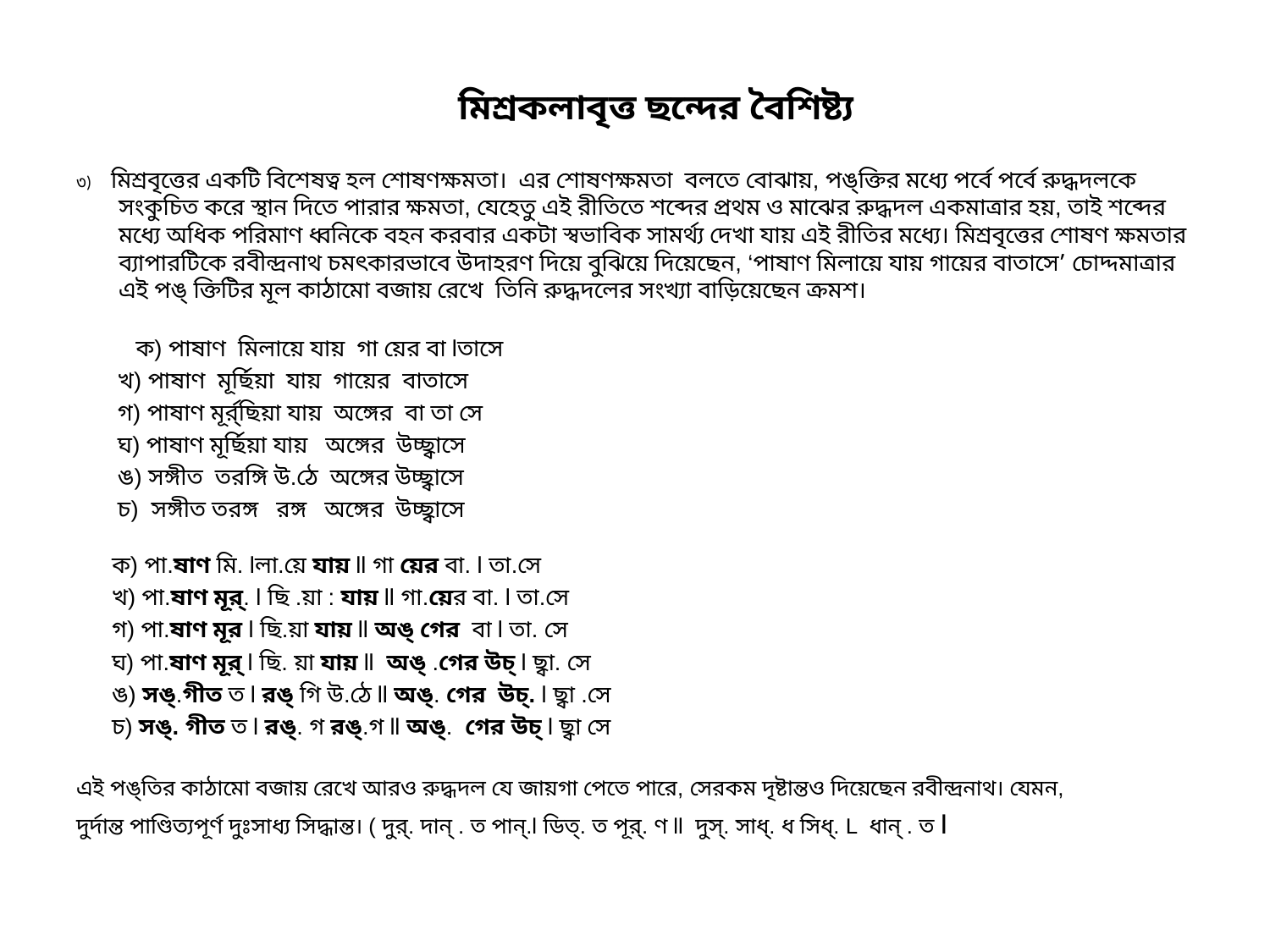

# মিশ্রকলাবৃত্ত ছন্দের বৈশিষ্ট্য
৩)     মিশ্রবৃত্তের একটি বিশেষত্ব হল শোষণক্ষমতা।  এর শোষণক্ষমতা  বলতে বোঝায়, পঙ্‌ক্তির মধ্যে পর্বে পর্বে রুদ্ধদলকে সংকুচিত করে স্থান দিতে পারার ক্ষমতা, যেহেতু এই রীতিতে শব্দের প্রথম ও মাঝের রুদ্ধদল একমাত্রার হয়, তাই শব্দের মধ্যে অধিক পরিমাণ ধ্বনিকে বহন করবার একটা স্বভাবিক সামর্থ্য দেখা যায় এই রীতির মধ্যে। মিশ্রবৃত্তের শোষণ ক্ষমতার ব্যাপারটিকে রবীন্দ্রনাথ চমৎকারভাবে উদাহরণ দিয়ে বুঝিয়ে দিয়েছেন, ‘পাষাণ মিলায়ে যায় গায়ের বাতাসে’ চোদ্দমাত্রার এই পঙ্‌ ক্তিটির মূল কাঠামো বজায় রেখে  তিনি রুদ্ধদলের সংখ্যা বাড়িয়েছেন ক্রমশ।

             ক) পাষাণ  মিলায়ে যায়  গা য়ের বা lতাসে
       খ) পাষাণ  মূর্ছিয়া  যায়  গায়ের  বাতাসে
       গ) পাষাণ মূর্র্ছিয়া যায়  অঙ্গের  বা তা সে
       ঘ) পাষাণ মূর্ছিয়া যায়   অঙ্গের  উচ্ছ্বাসে
       ঙ) সঙ্গীত  তরঙ্গি উ.ঠে  অঙ্গের উচ্ছ্বাসে
       চ)  সঙ্গীত তরঙ্গ   রঙ্গ   অঙ্গের  উচ্ছ্বাসে

      ক) পা.ষাণ মি. lলা.য়ে যায় ll গা য়ের বা. l তা.সে
      খ) পা.ষাণ মূর্‌. l ছি .য়া : যায় ll গা.য়ের বা. l তা.সে
      গ) পা.ষাণ মূর l ছি.য়া যায় ll অঙ্‌ গের  বা l তা. সে
      ঘ) পা.ষাণ মূর্‌ l ছি. য়া যায় ll  অঙ্ .গের উচ্‌ l ছ্বা. সে
      ঙ) সঙ্‌.গীত ত l রঙ্ গি উ.ঠে ll অঙ্. গের  উচ্. l ছ্বা .সে
      চ) সঙ্. গীত ত l রঙ্. গ রঙ্‌.গ ll অঙ্.  গের উচ্‌ l ছ্বা সে

এই পঙ্‌তির কাঠামো বজায় রেখে আরও রুদ্ধদল যে জায়গা পেতে পারে, সেরকম দৃষ্টান্তও দিয়েছেন রবীন্দ্রনাথ। যেমন,
দুর্দান্ত পাণ্ডিত্যপূর্ণ দুঃসাধ্য সিদ্ধান্ত। ( দুর্‌. দান্‌ . ত পান্.l ডিত্‌. ত পূর্‌. ণ ll  দুস্‌. সাধ্‌. ধ সিধ্‌. L  ধান্‌ . ত I